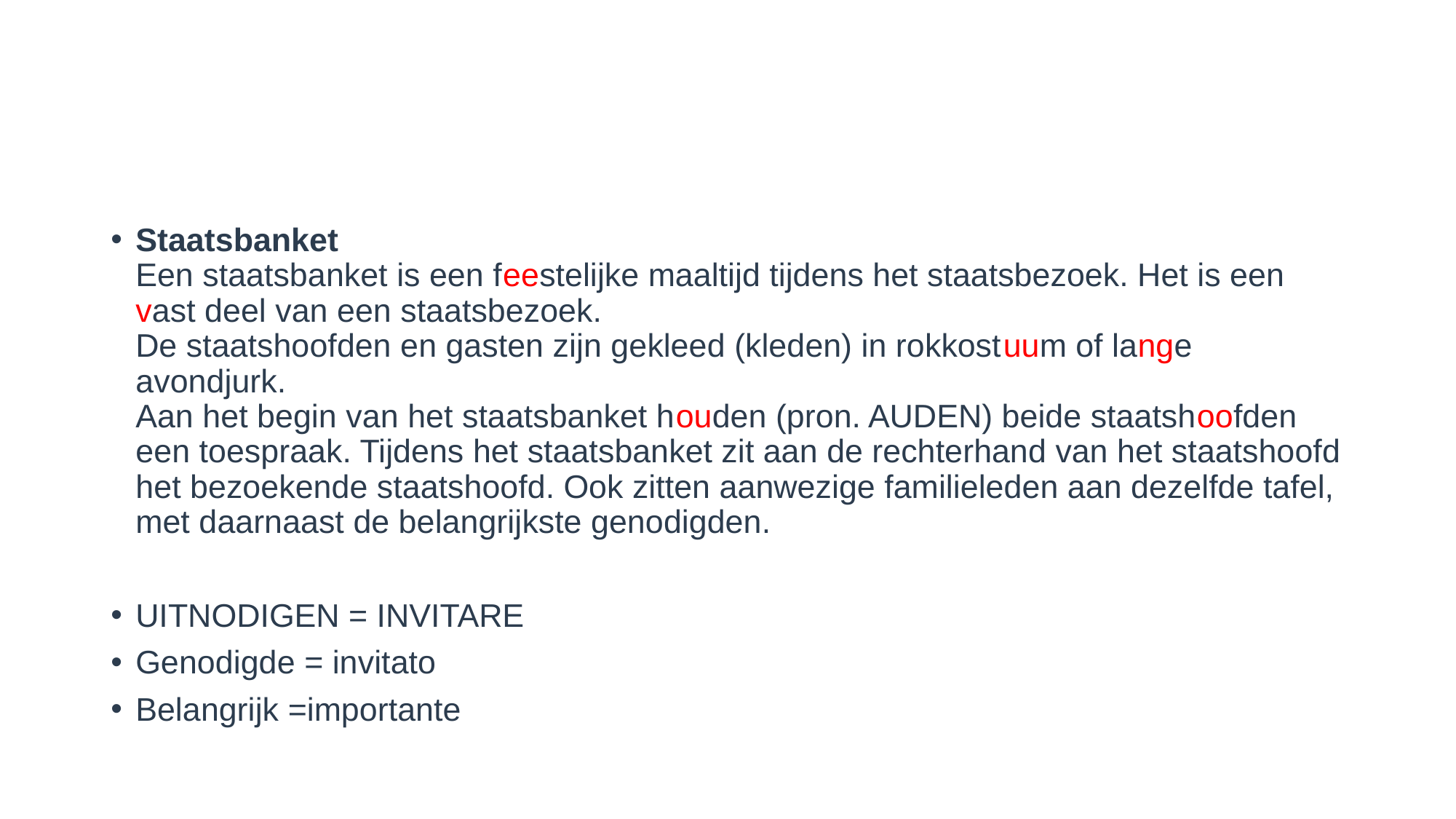

Staatsbanket
Een staatsbanket is een feestelijke maaltijd tijdens het staatsbezoek. Het is een vast deel van een staatsbezoek.
De staatshoofden en gasten zijn gekleed (kleden) in rokkostuum of lange avondjurk.
Aan het begin van het staatsbanket houden (pron. AUDEN) beide staatshoofden een toespraak. Tijdens het staatsbanket zit aan de rechterhand van het staatshoofd het bezoekende staatshoofd. Ook zitten aanwezige familieleden aan dezelfde tafel, met daarnaast de belangrijkste genodigden.

UITNODIGEN = INVITARE
Genodigde = invitato
Belangrijk =importante